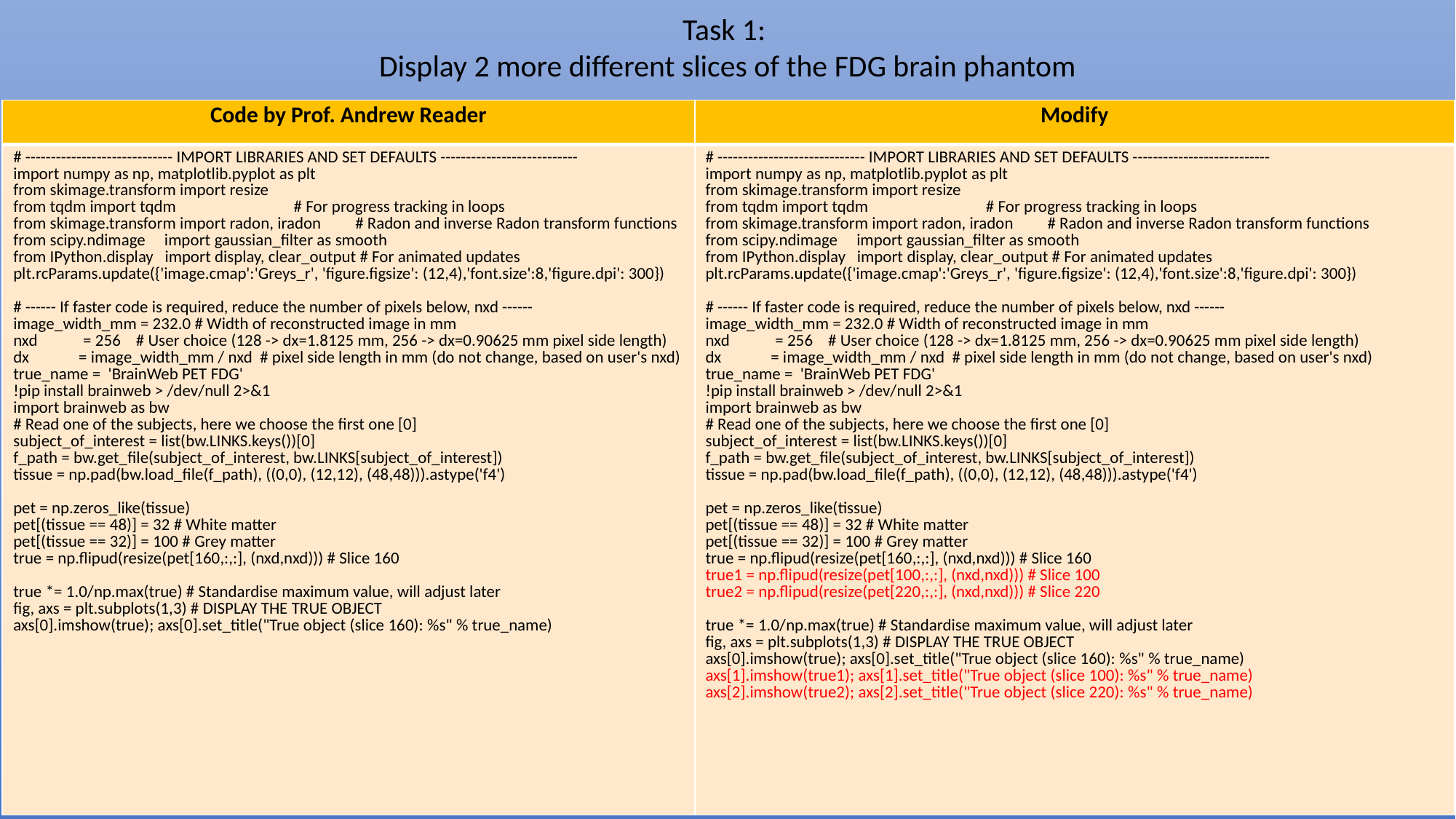

Task 1:
Display 2 more different slices of the FDG brain phantom
| Code by Prof. Andrew Reader | Modify |
| --- | --- |
| # ----------------------------- IMPORT LIBRARIES AND SET DEFAULTS --------------------------- import numpy as np, matplotlib.pyplot as plt from skimage.transform import resize from tqdm import tqdm # For progress tracking in loops from skimage.transform import radon, iradon # Radon and inverse Radon transform functions from scipy.ndimage import gaussian\_filter as smooth from IPython.display import display, clear\_output # For animated updates plt.rcParams.update({'image.cmap':'Greys\_r', 'figure.figsize': (12,4),'font.size':8,'figure.dpi': 300}) # ------ If faster code is required, reduce the number of pixels below, nxd ------ image\_width\_mm = 232.0 # Width of reconstructed image in mm nxd = 256 # User choice (128 -> dx=1.8125 mm, 256 -> dx=0.90625 mm pixel side length) dx = image\_width\_mm / nxd # pixel side length in mm (do not change, based on user's nxd) true\_name = 'BrainWeb PET FDG' !pip install brainweb > /dev/null 2>&1 import brainweb as bw # Read one of the subjects, here we choose the first one [0] subject\_of\_interest = list(bw.LINKS.keys())[0] f\_path = bw.get\_file(subject\_of\_interest, bw.LINKS[subject\_of\_interest]) tissue = np.pad(bw.load\_file(f\_path), ((0,0), (12,12), (48,48))).astype('f4') pet = np.zeros\_like(tissue) pet[(tissue == 48)] = 32 # White matter pet[(tissue == 32)] = 100 # Grey matter true = np.flipud(resize(pet[160,:,:], (nxd,nxd))) # Slice 160 true \*= 1.0/np.max(true) # Standardise maximum value, will adjust later fig, axs = plt.subplots(1,3) # DISPLAY THE TRUE OBJECT axs[0].imshow(true); axs[0].set\_title("True object (slice 160): %s" % true\_name) | # ----------------------------- IMPORT LIBRARIES AND SET DEFAULTS --------------------------- import numpy as np, matplotlib.pyplot as plt from skimage.transform import resize from tqdm import tqdm # For progress tracking in loops from skimage.transform import radon, iradon # Radon and inverse Radon transform functions from scipy.ndimage import gaussian\_filter as smooth from IPython.display import display, clear\_output # For animated updates plt.rcParams.update({'image.cmap':'Greys\_r', 'figure.figsize': (12,4),'font.size':8,'figure.dpi': 300}) # ------ If faster code is required, reduce the number of pixels below, nxd ------ image\_width\_mm = 232.0 # Width of reconstructed image in mm nxd = 256 # User choice (128 -> dx=1.8125 mm, 256 -> dx=0.90625 mm pixel side length) dx = image\_width\_mm / nxd # pixel side length in mm (do not change, based on user's nxd) true\_name = 'BrainWeb PET FDG' !pip install brainweb > /dev/null 2>&1 import brainweb as bw # Read one of the subjects, here we choose the first one [0] subject\_of\_interest = list(bw.LINKS.keys())[0] f\_path = bw.get\_file(subject\_of\_interest, bw.LINKS[subject\_of\_interest]) tissue = np.pad(bw.load\_file(f\_path), ((0,0), (12,12), (48,48))).astype('f4') pet = np.zeros\_like(tissue) pet[(tissue == 48)] = 32 # White matter pet[(tissue == 32)] = 100 # Grey matter true = np.flipud(resize(pet[160,:,:], (nxd,nxd))) # Slice 160 true1 = np.flipud(resize(pet[100,:,:], (nxd,nxd))) # Slice 100 true2 = np.flipud(resize(pet[220,:,:], (nxd,nxd))) # Slice 220 true \*= 1.0/np.max(true) # Standardise maximum value, will adjust later fig, axs = plt.subplots(1,3) # DISPLAY THE TRUE OBJECT axs[0].imshow(true); axs[0].set\_title("True object (slice 160): %s" % true\_name) axs[1].imshow(true1); axs[1].set\_title("True object (slice 100): %s" % true\_name) axs[2].imshow(true2); axs[2].set\_title("True object (slice 220): %s" % true\_name) |